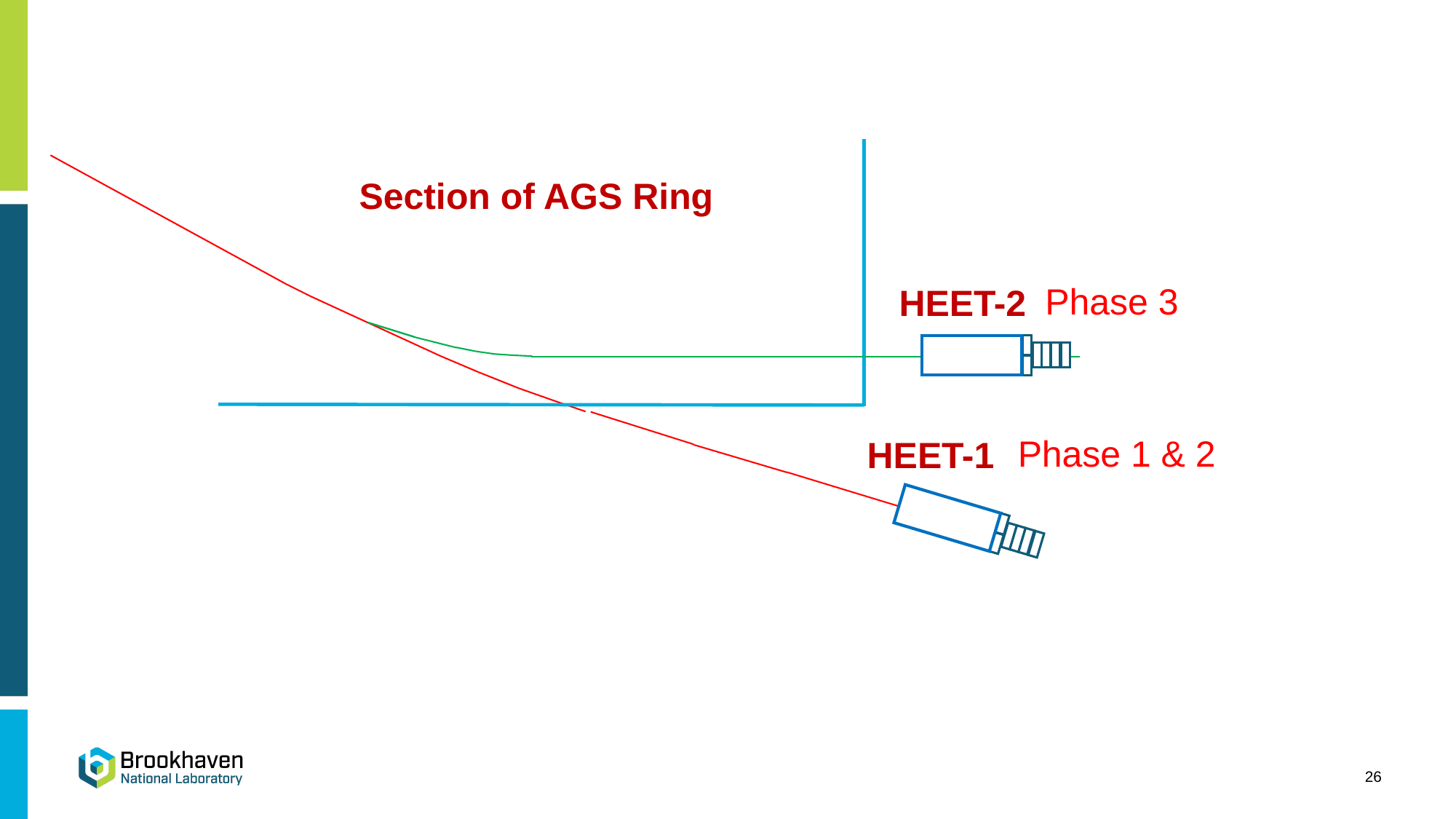

HEET-2
HEET-1
Section of AGS Ring
Phase 3
Phase 1 & 2
26